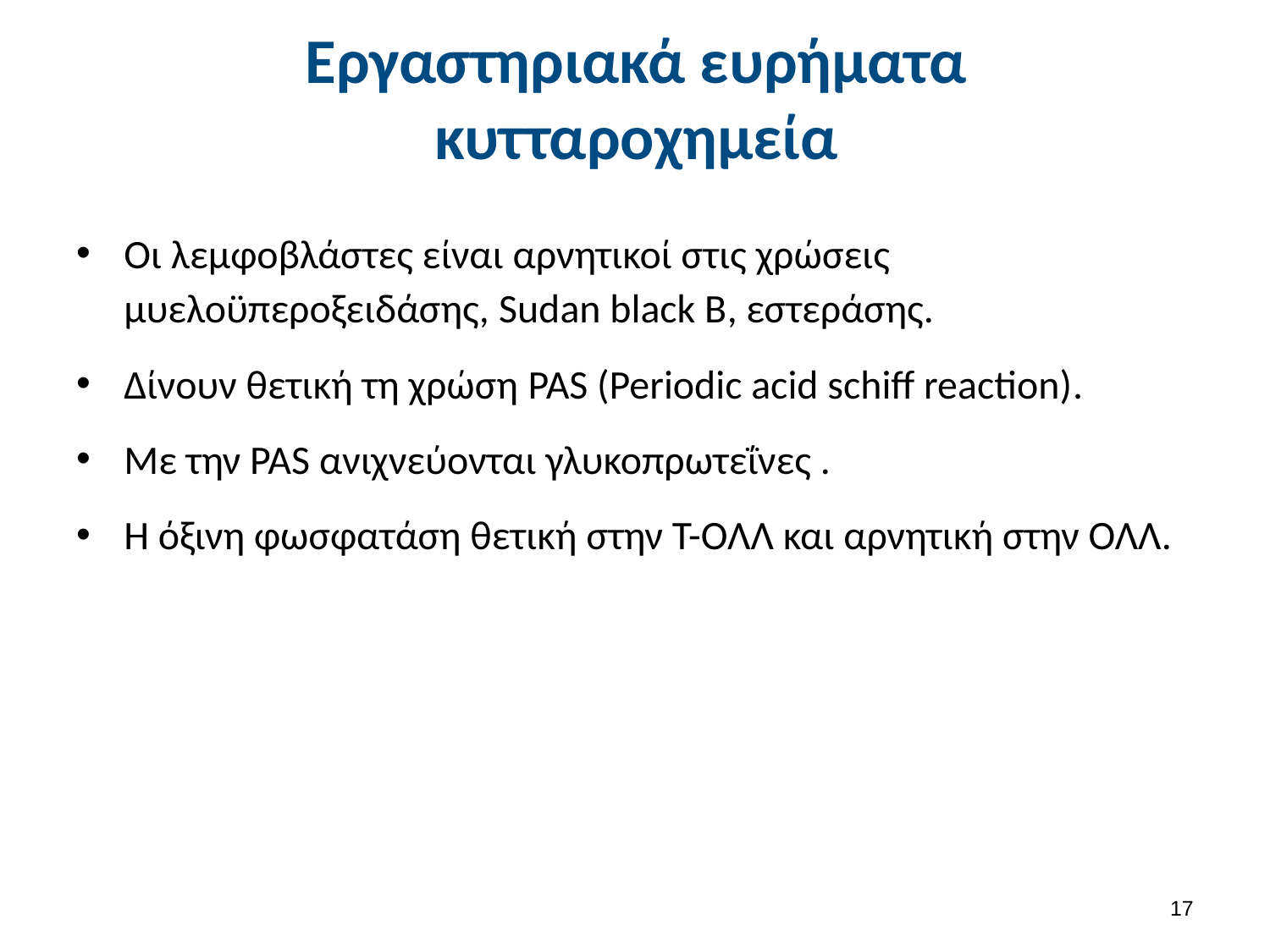

# Εργαστηριακά ευρήματα κυτταροχημεία
Οι λεμφοβλάστες είναι αρνητικοί στις χρώσεις μυελοϋπεροξειδάσης, Sudan black B, εστεράσης.
Δίνουν θετική τη χρώση PAS (Periodic acid schiff reaction).
Με την PAS ανιχνεύονται γλυκοπρωτεΐνες .
Η όξινη φωσφατάση θετική στην Τ-ΟΛΛ και αρνητική στην ΟΛΛ.
17